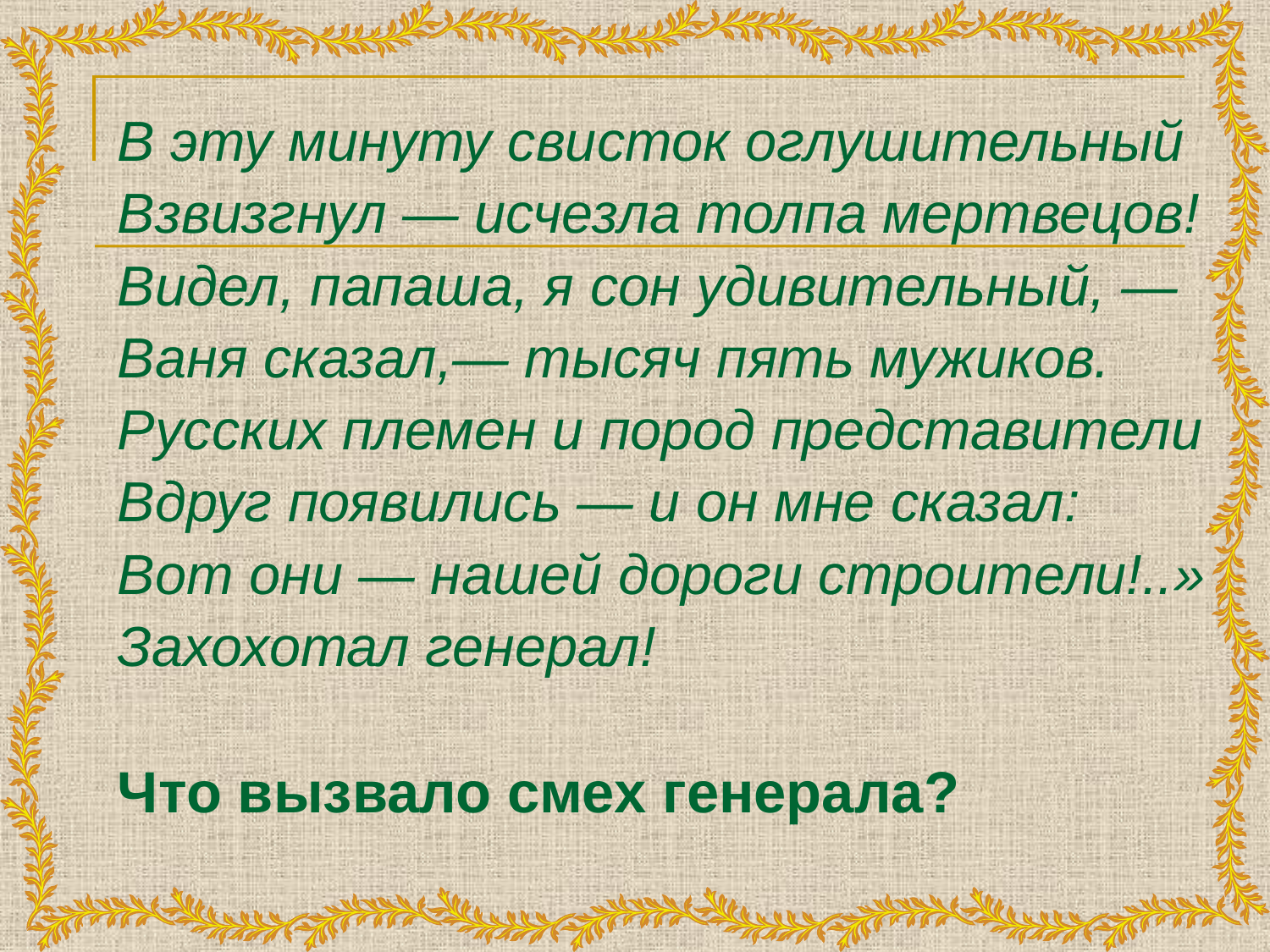

В эту минуту свисток оглушительный
Взвизгнул — исчезла толпа мертвецов!
Видел, папаша, я сон удивительный, —
Ваня сказал,— тысяч пять мужиков.
Русских племен и пород представители
Вдруг появились — и он мне сказал:
Вот они — нашей дороги строители!..»
Захохотал генерал!

Что вызвало смех генерала?